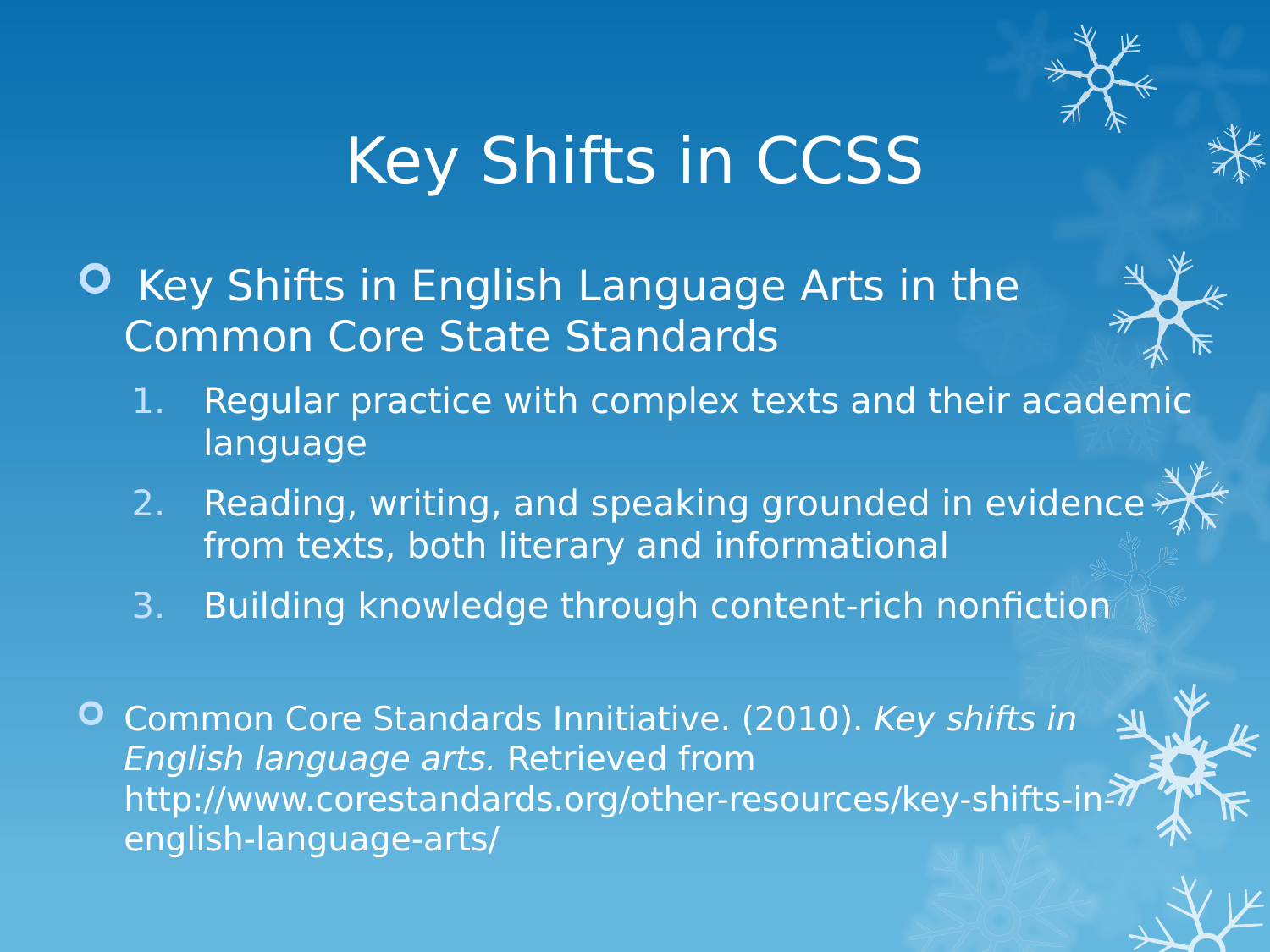

# Key Shifts in CCSS
 Key Shifts in English Language Arts in the Common Core State Standards
Regular practice with complex texts and their academic language
Reading, writing, and speaking grounded in evidence from texts, both literary and informational
Building knowledge through content-rich nonfiction

Common Core Standards Innitiative. (2010). Key shifts in English language arts. Retrieved from http://www.corestandards.org/other-resources/key-shifts-in-english-language-arts/